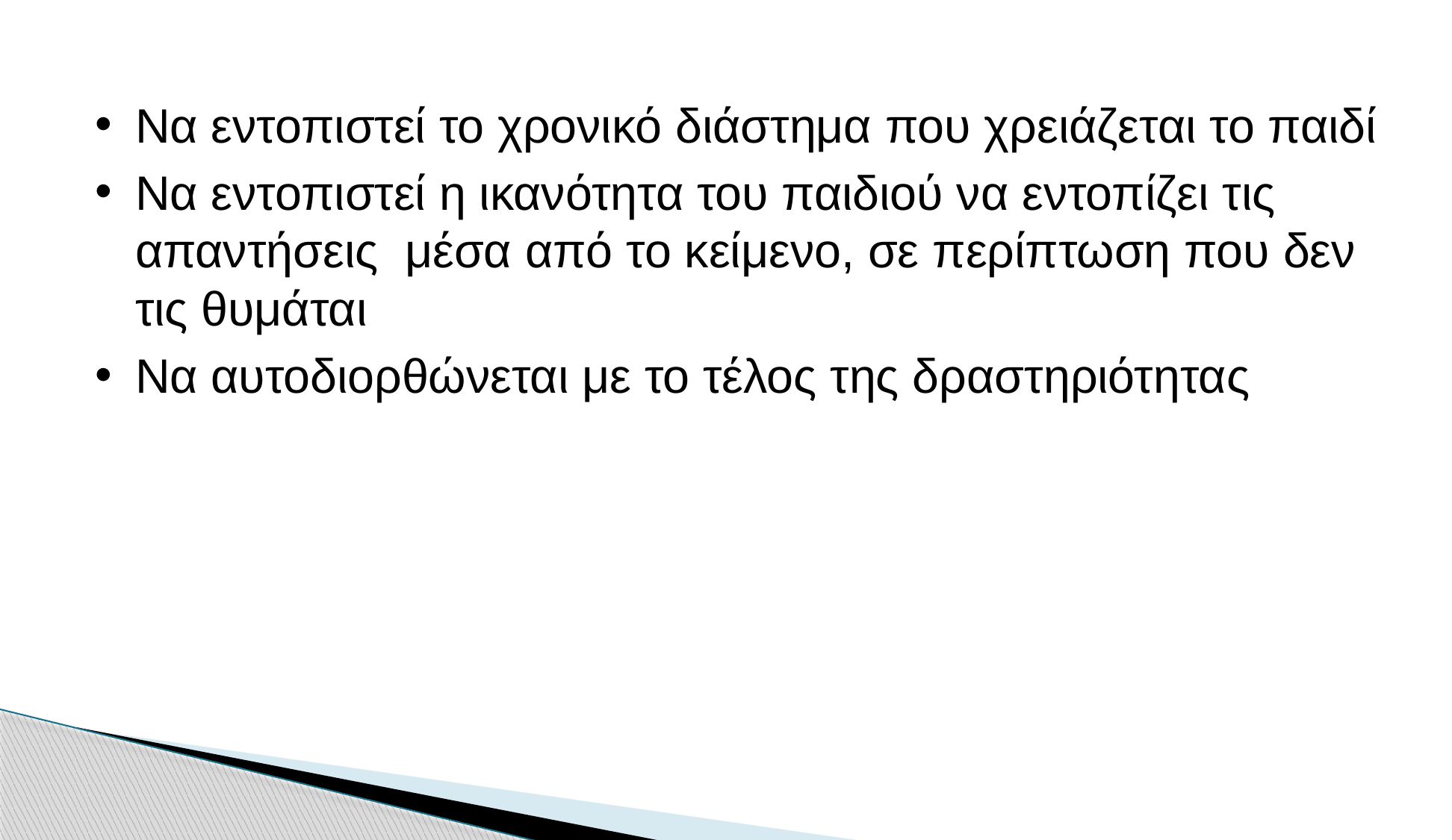

Να εντοπιστεί το χρονικό διάστημα που χρειάζεται το παιδί
Να εντοπιστεί η ικανότητα του παιδιού να εντοπίζει τις απαντήσεις  μέσα από το κείμενο, σε περίπτωση που δεν τις θυμάται
Να αυτοδιορθώνεται με το τέλος της δραστηριότητας